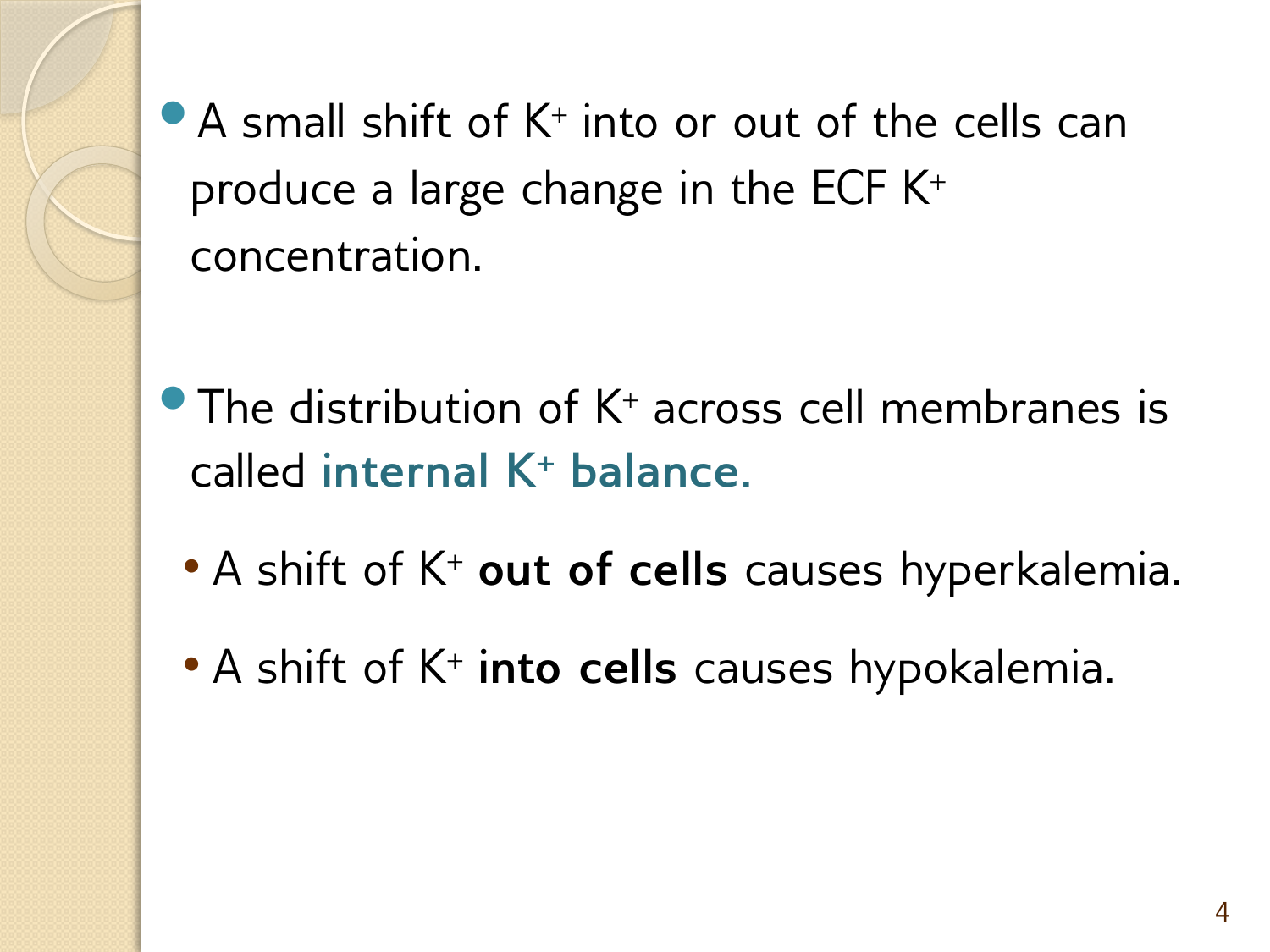

A small shift of K+ into or out of the cells can produce a large change in the ECF K+ concentration.

The distribution of K+ across cell membranes is called internal K+ balance.
A shift of K+ out of cells causes hyperkalemia.
A shift of K+ into cells causes hypokalemia.

4